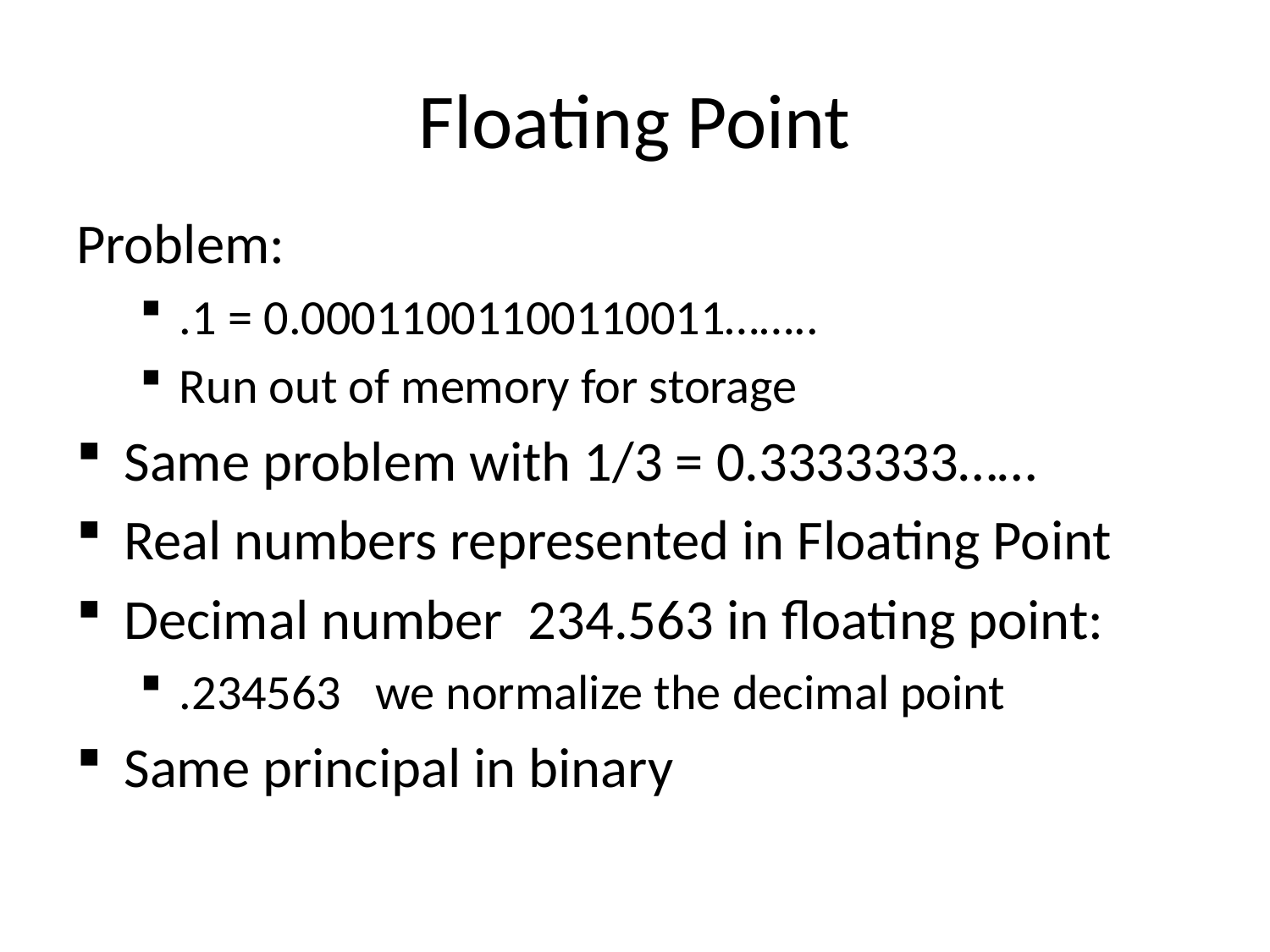

# Floating Point
Problem:
.1 = 0.00011001100110011……..
Run out of memory for storage
Same problem with 1/3 = 0.3333333……
Real numbers represented in Floating Point
Decimal number  234.563 in floating point:
.234563   we normalize the decimal point
Same principal in binary